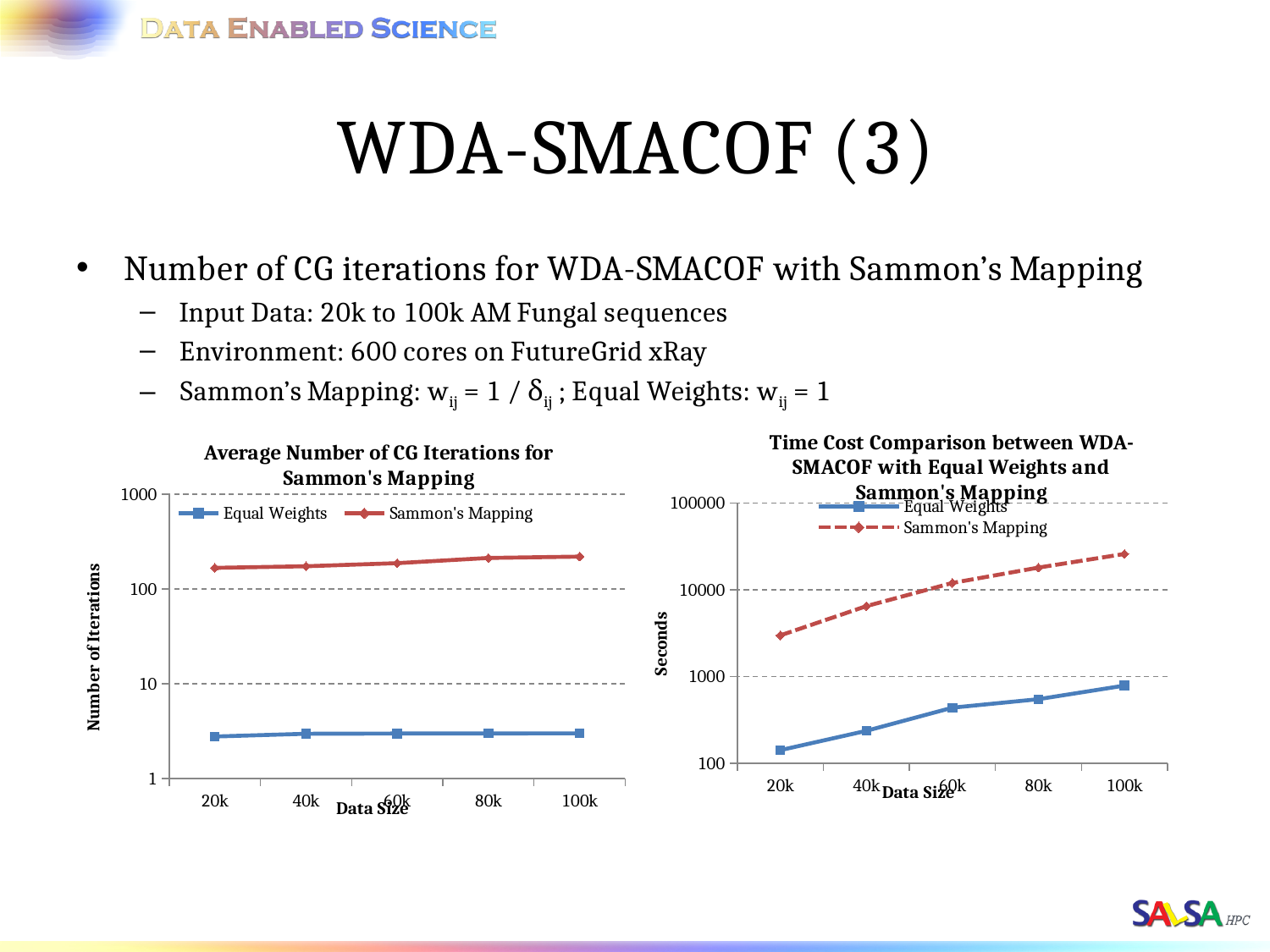

# WDA-SMACOF (3)
Number of CG iterations for WDA-SMACOF with Sammon’s Mapping
Input Data: 20k to 100k AM Fungal sequences
Environment: 600 cores on FutureGrid xRay
Sammon’s Mapping: wij = 1 / δij ; Equal Weights: wij = 1

### Chart: Time Cost Comparison between WDA-SMACOF with Equal Weights and Sammon's Mapping

| Category | Equal Weights | Sammon's Mapping |
|---|---|---|
| 20k | 141.895 | 2983.612 |
| 40k | 236.775 | 6480.674 |
| 60k | 438.19 | 11980.102 |
| 80k | 548.8159999999999 | 18004.036 |
| 100k | 787.543 | 25860.289 |

### Chart: Average Number of CG Iterations for Sammon's Mapping

| Category | Equal Weights | Sammon's Mapping |
|---|---|---|
| 20k | 2.77604166666666 | 167.25 |
| 40k | 2.96614583333333 | 173.87 |
| 60k | 2.98360655737704 | 187.615 |
| 80k | 2.99186991869918 | 212.846 |
| 100k | 2.99485861182519 | 219.818 |